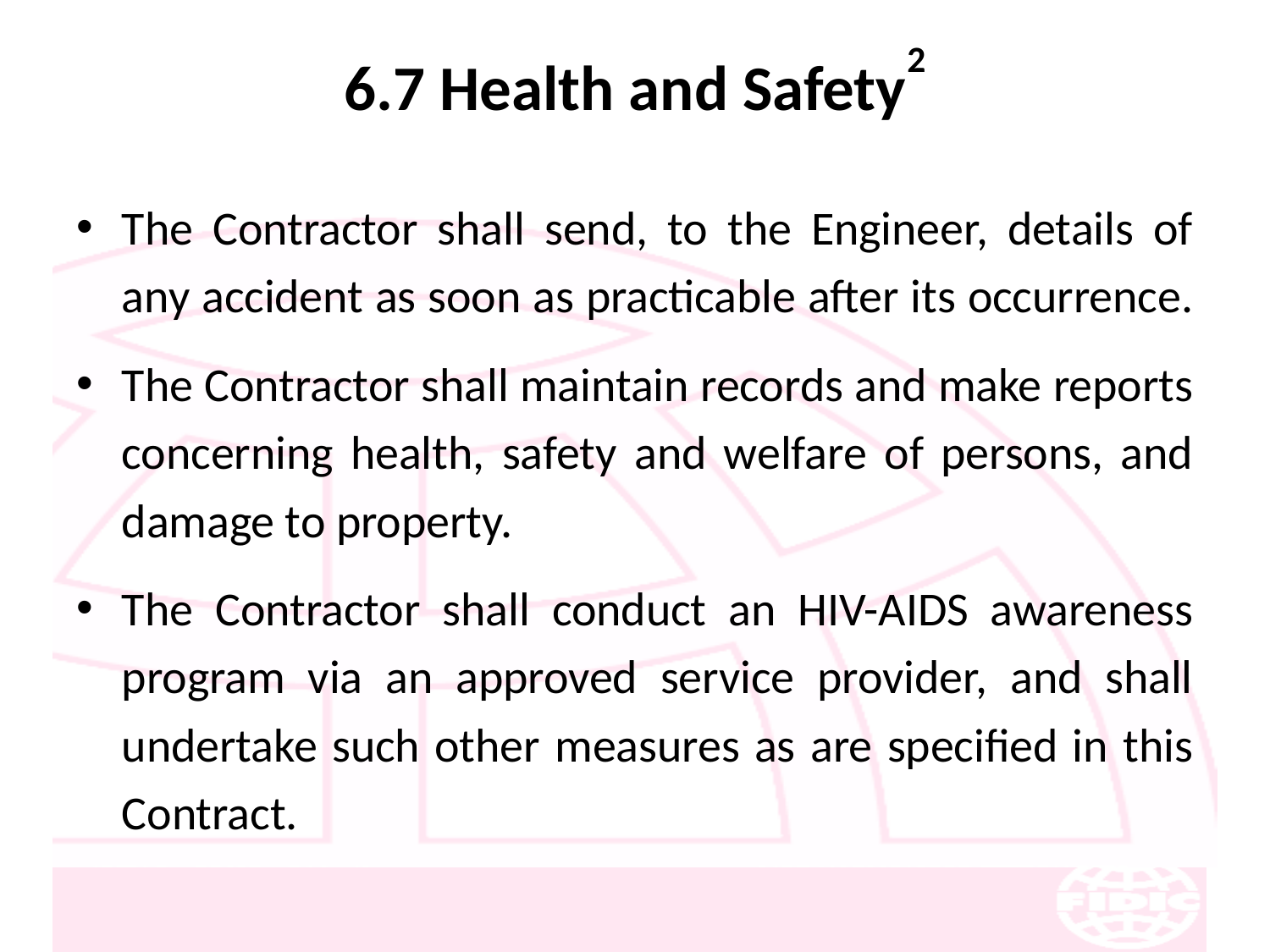

# 6.7 Health and Safety2
The Contractor shall send, to the Engineer, details of any accident as soon as practicable after its occurrence.
The Contractor shall maintain records and make reports concerning health, safety and welfare of persons, and damage to property.
The Contractor shall conduct an HIV-AIDS awareness program via an approved service provider, and shall undertake such other measures as are specified in this Contract.